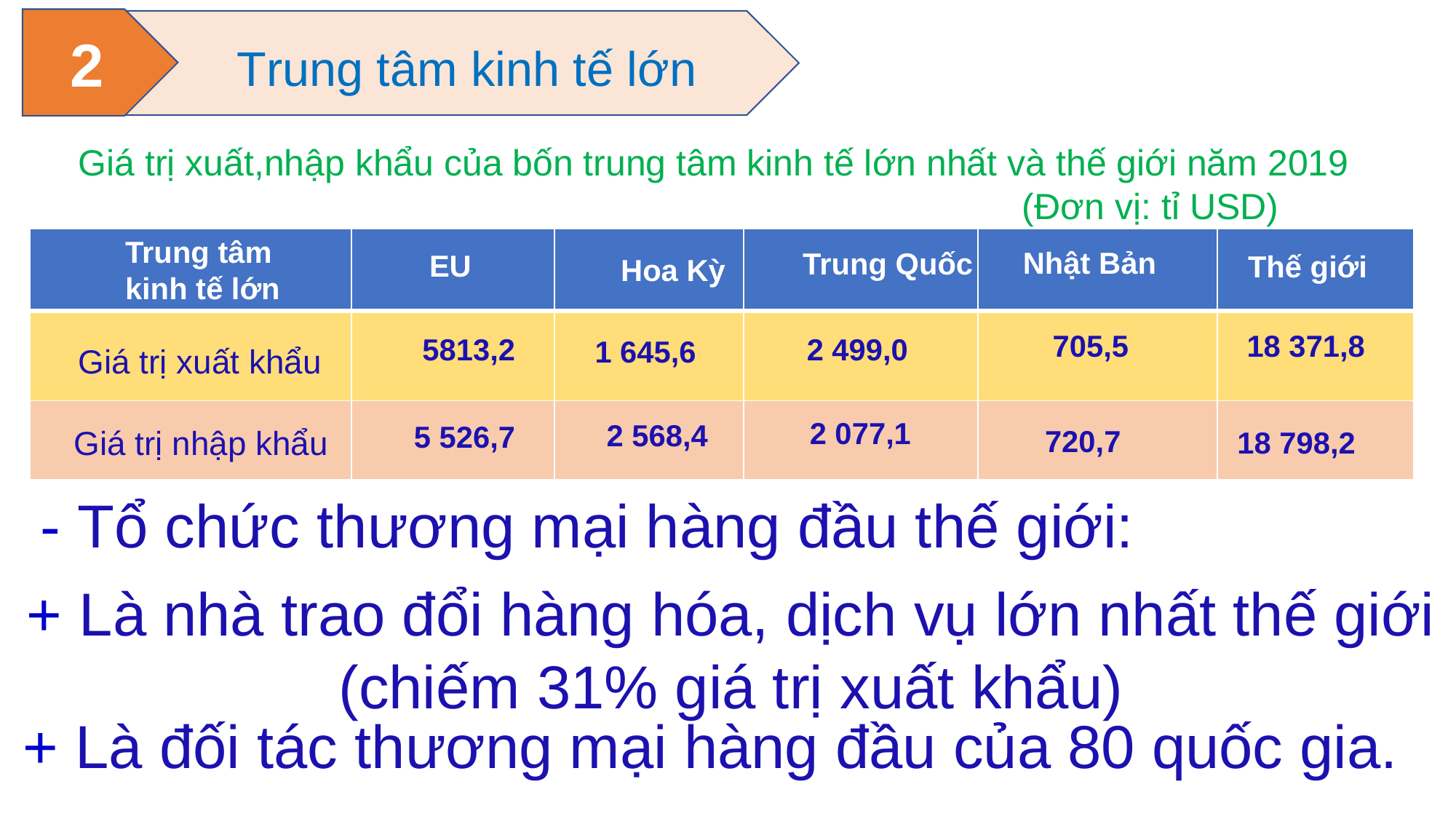

2

Trung tâm kinh tế lớn
Giá trị xuất,nhập khẩu của bốn trung tâm kinh tế lớn nhất và thế giới năm 2019
 								(Đơn vị: tỉ USD)
Trung tâm kinh tế lớn
|  |  |  |  |  |  |
| --- | --- | --- | --- | --- | --- |
|  |  |  |  |  |  |
|  |  |  |  |  |  |
Nhật Bản
Trung Quốc
EU
Thế giới
Hoa Kỳ
705,5
18 371,8
 5813,2
2 499,0
1 645,6
Giá trị xuất khẩu
2 077,1
2 568,4
5 526,7
720,7
Giá trị nhập khẩu
18 798,2
- Tổ chức thương mại hàng đầu thế giới:
+ Là nhà trao đổi hàng hóa, dịch vụ lớn nhất thế giới (chiếm 31% giá trị xuất khẩu)
+ Là đối tác thương mại hàng đầu của 80 quốc gia.